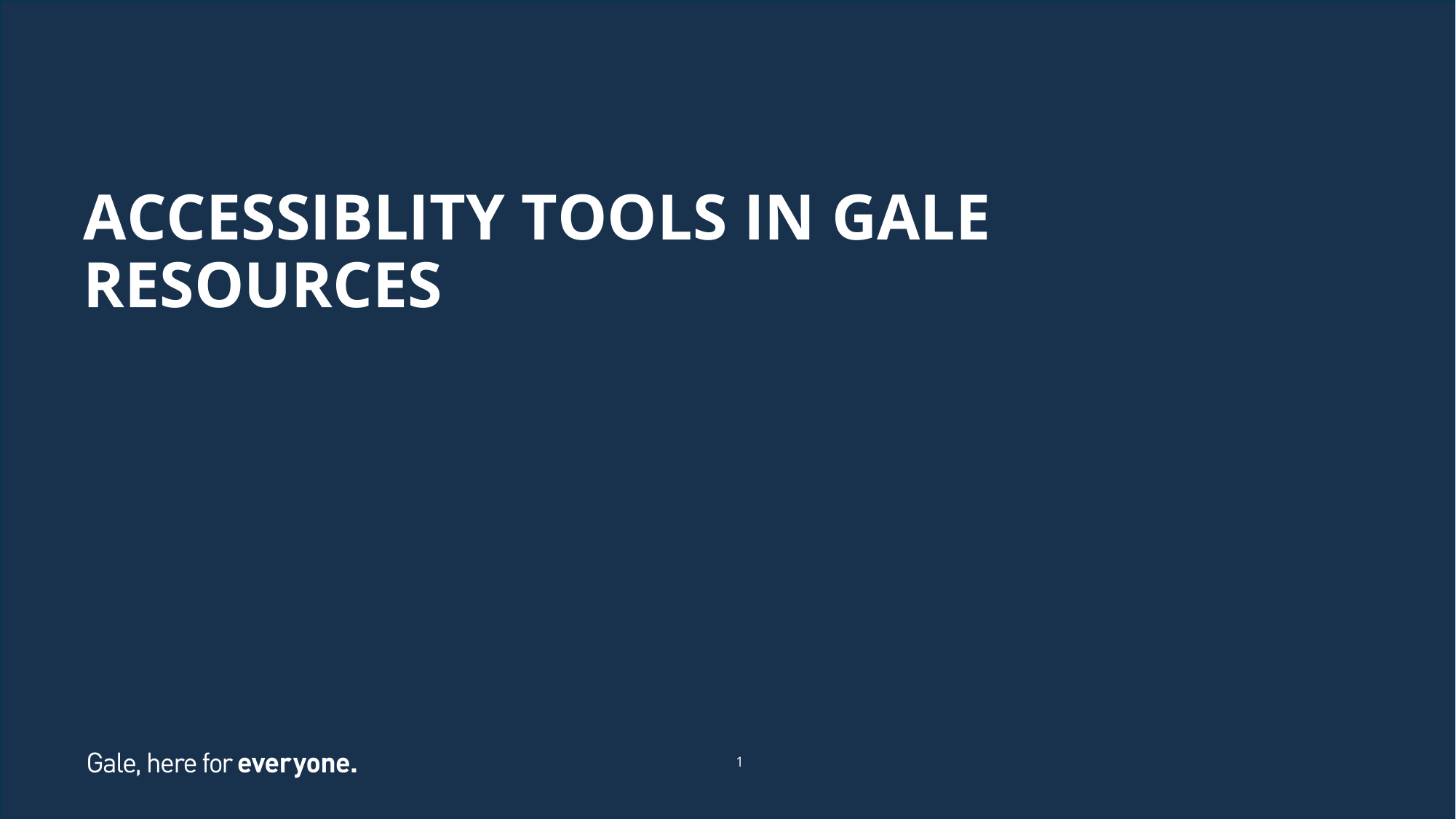

# ACCESSIBLITY TOOLS IN GALE RESOURCES
1